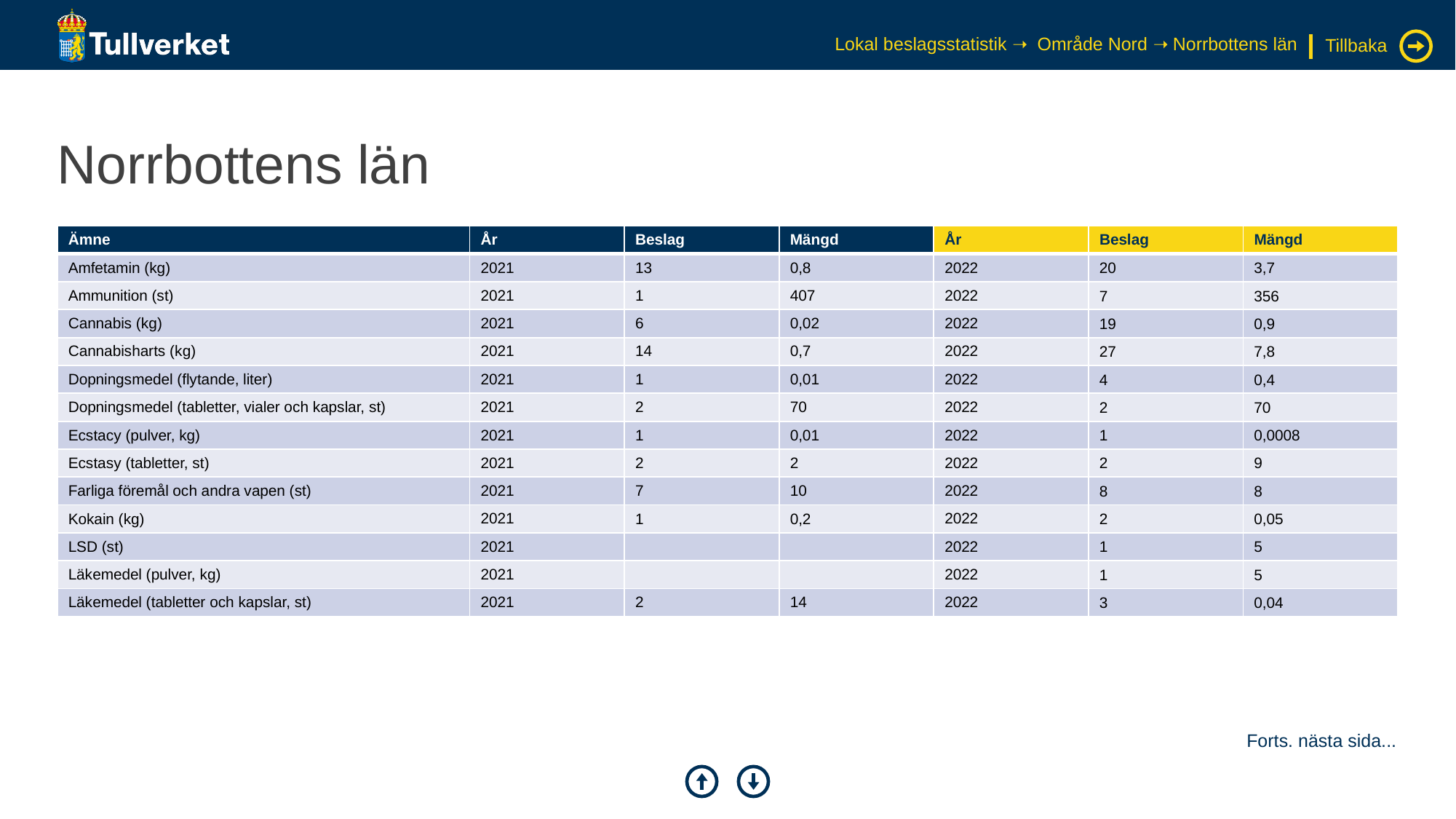

Lokal beslagsstatistik ➝  Område Nord ➝ Norrbottens län
Tillbaka
# Norrbottens län
| Ämne | År | Beslag | Mängd | År | Beslag | Mängd |
| --- | --- | --- | --- | --- | --- | --- |
| Amfetamin (kg) | 2021 | 13 | 0,8 | 2022 | 20 | 3,7 |
| Ammunition (st) | 2021 | 1 | 407 | 2022 | 7 | 356 |
| Cannabis (kg) | 2021 | 6 | 0,02 | 2022 | 19 | 0,9 |
| Cannabisharts (kg) | 2021 | 14 | 0,7 | 2022 | 27 | 7,8 |
| Dopningsmedel (flytande, liter) | 2021 | 1 | 0,01 | 2022 | 4 | 0,4 |
| Dopningsmedel (tabletter, vialer och kapslar, st) | 2021 | 2 | 70 | 2022 | 2 | 70 |
| Ecstacy (pulver, kg) | 2021 | 1 | 0,01 | 2022 | 1 | 0,0008 |
| Ecstasy (tabletter, st) | 2021 | 2 | 2 | 2022 | 2 | 9 |
| Farliga föremål och andra vapen (st) | 2021 | 7 | 10 | 2022 | 8 | 8 |
| Kokain (kg) | 2021 | 1 | 0,2 | 2022 | 2 | 0,05 |
| LSD (st) | 2021 |  |  | 2022 | 1 | 5 |
| Läkemedel (pulver, kg) | 2021 |  |  | 2022 | 1 | 5 |
| Läkemedel (tabletter och kapslar, st) | 2021 | 2 | 14 | 2022 | 3 | 0,04 |
Forts. nästa sida...